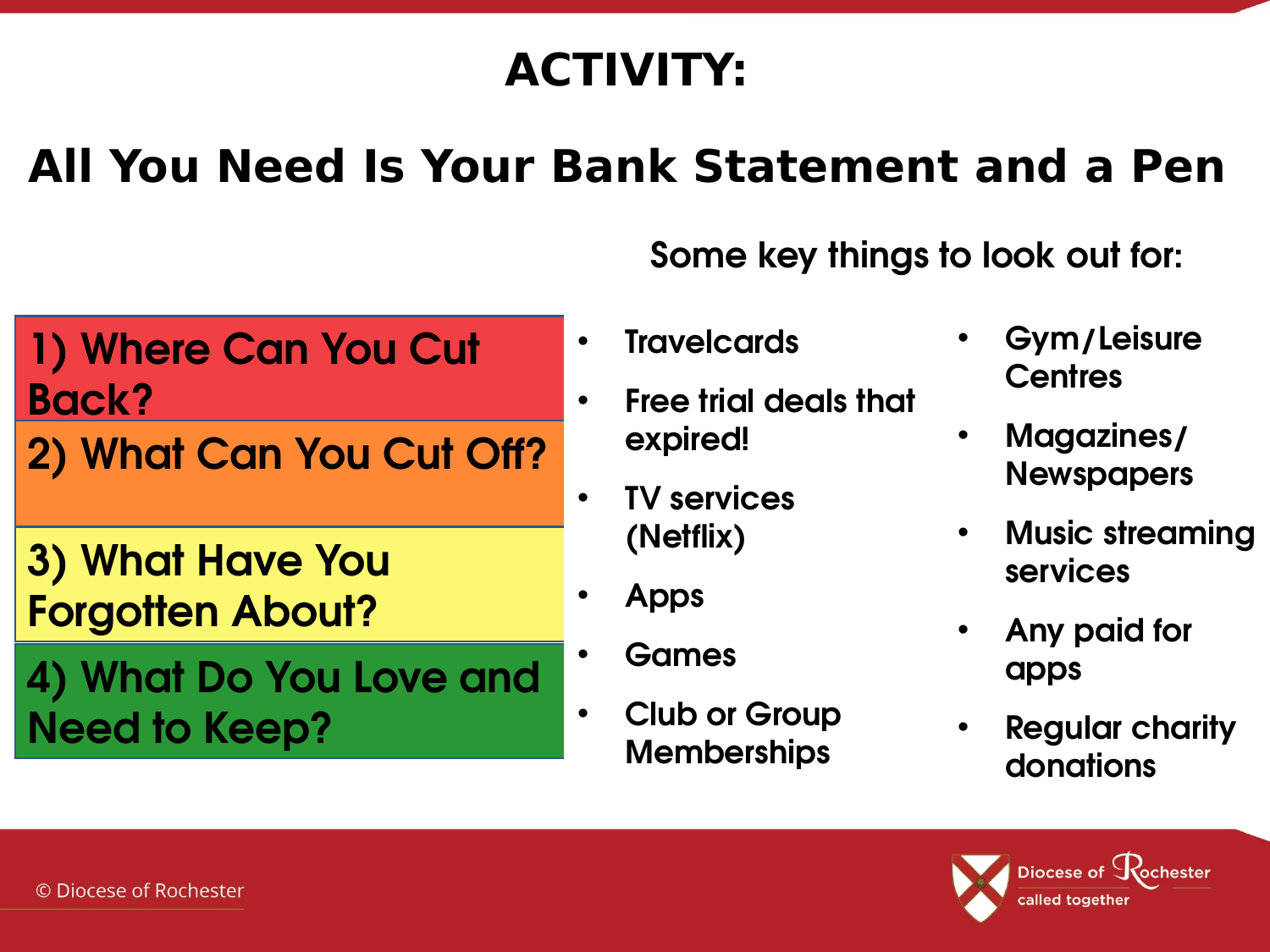

# ACTIVITY: All You Need Is Your Bank Statement and a Pen
Some key things to look out for:
Gym/Leisure Centres
Magazines/Newspapers
Music streaming services
Any paid for apps
Regular charity donations
Travelcards
Free trial deals that expired!
TV services (Netflix)
Apps
Games
Club or Group Memberships
1) Where Can You Cut Back?

2) What Can You Cut Off?

3) What Have You Forgotten About?
4) What Do You Love and Need to Keep?